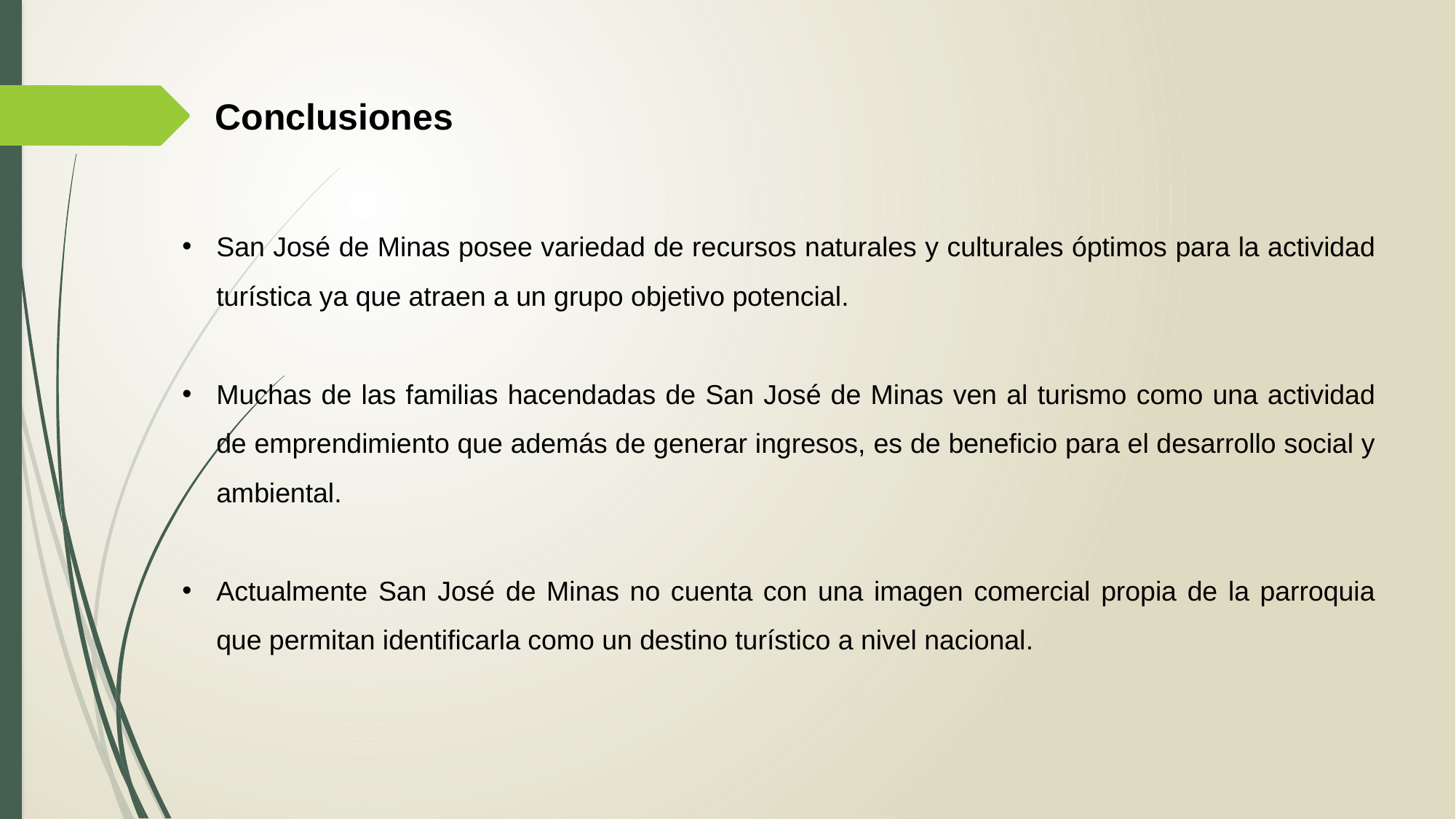

Conclusiones

San José de Minas posee variedad de recursos naturales y culturales óptimos para la actividad turística ya que atraen a un grupo objetivo potencial.

Muchas de las familias hacendadas de San José de Minas ven al turismo como una actividad de emprendimiento que además de generar ingresos, es de beneficio para el desarrollo social y ambiental.

Actualmente San José de Minas no cuenta con una imagen comercial propia de la parroquia que permitan identificarla como un destino turístico a nivel nacional.